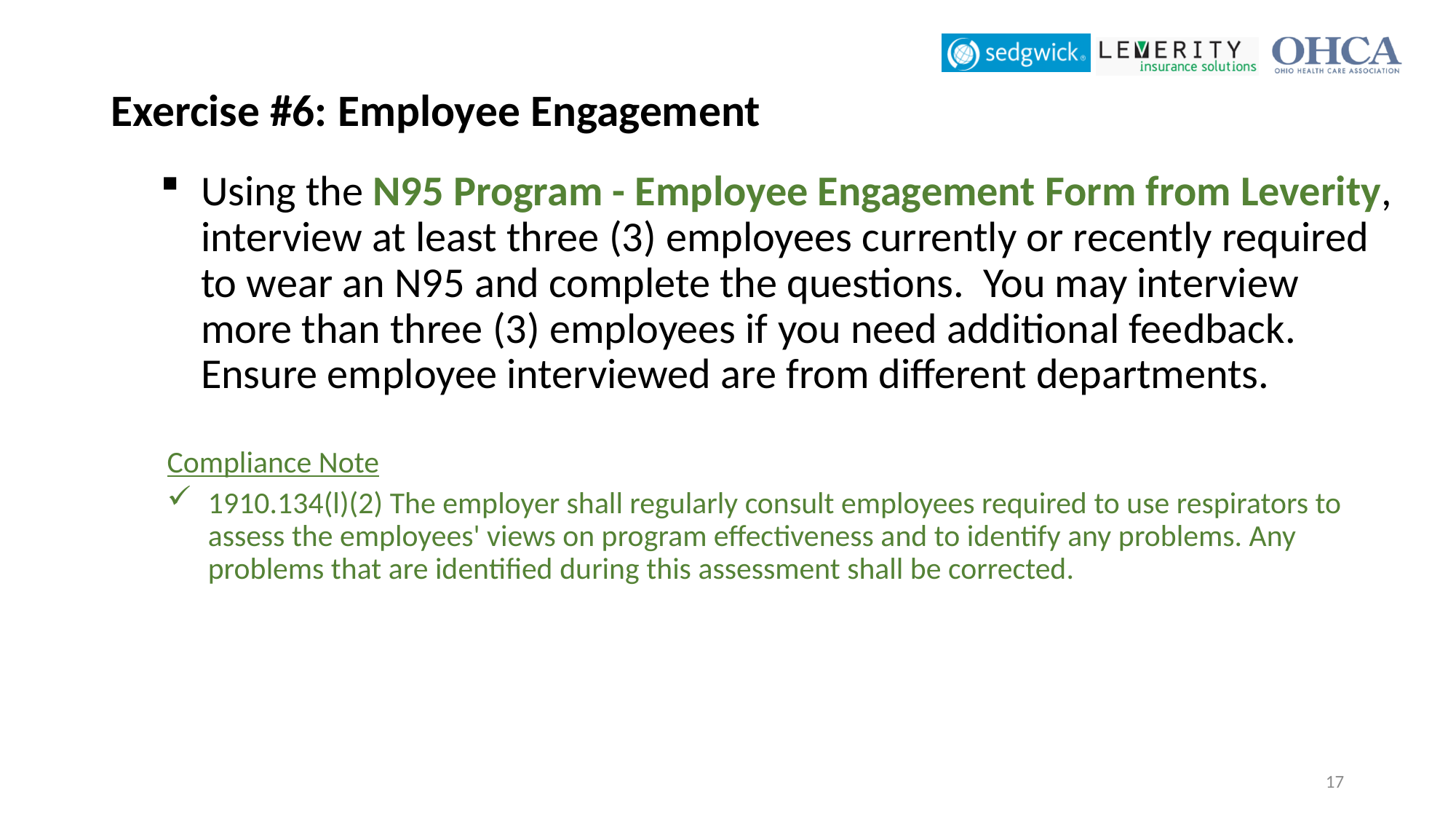

# Exercise #6: Employee Engagement
Using the N95 Program - Employee Engagement Form from Leverity, interview at least three (3) employees currently or recently required to wear an N95 and complete the questions.  You may interview more than three (3) employees if you need additional feedback.  Ensure employee interviewed are from different departments.

Compliance Note
1910.134(l)(2) The employer shall regularly consult employees required to use respirators to assess the employees' views on program effectiveness and to identify any problems. Any problems that are identified during this assessment shall be corrected.

17